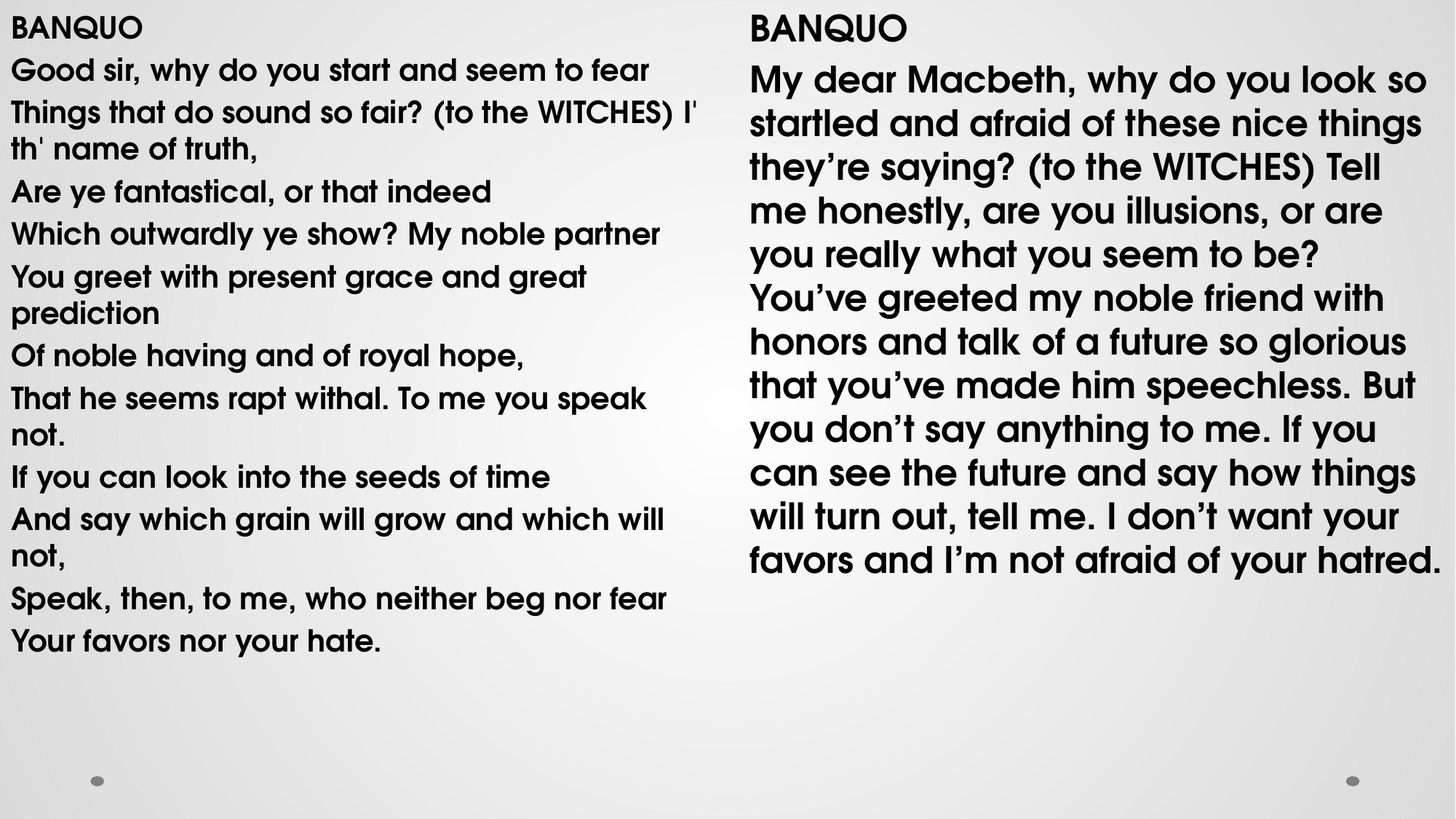

BANQUO
My dear Macbeth, why do you look so startled and afraid of these nice things they’re saying? (to the WITCHES) Tell me honestly, are you illusions, or are you really what you seem to be? You’ve greeted my noble friend with honors and talk of a future so glorious that you’ve made him speechless. But you don’t say anything to me. If you can see the future and say how things will turn out, tell me. I don’t want your favors and I’m not afraid of your hatred.
BANQUO
Good sir, why do you start and seem to fear
Things that do sound so fair? (to the WITCHES) I' th' name of truth,
Are ye fantastical, or that indeed
Which outwardly ye show? My noble partner
You greet with present grace and great prediction
Of noble having and of royal hope,
That he seems rapt withal. To me you speak not.
If you can look into the seeds of time
And say which grain will grow and which will not,
Speak, then, to me, who neither beg nor fear
Your favors nor your hate.